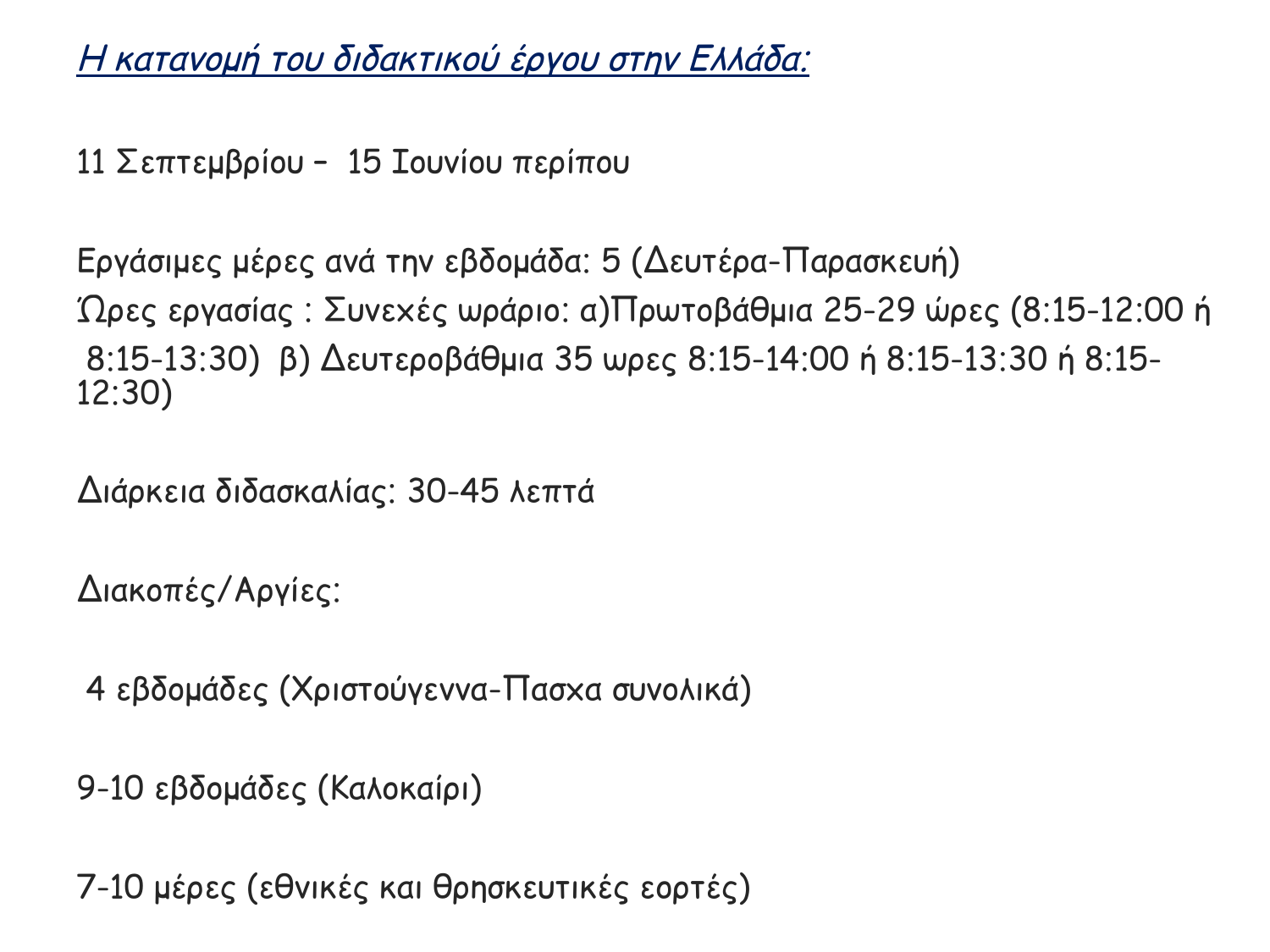

Η κατανομή του διδακτικού έργου στην Ελλάδα:

11 Σεπτεμβρίου –  15 Ιουνίου περίπου

Εργάσιμες μέρες ανά την εβδομάδα: 5 (Δευτέρα-Παρασκευή)
Ώρες εργασίας : Συνεχές ωράριο: α)Πρωτοβάθμια 25-29 ώρες (8:15-12:00 ή
 8:15-13:30)  β) Δευτεροβάθμια 35 ωρες 8:15-14:00 ή 8:15-13:30 ή 8:15-12:30)

Διάρκεια διδασκαλίας: 30-45 λεπτά

Διακοπές/Αργίες:

 4 εβδομάδες (Χριστούγεννα-Πασχα συνολικά)

9-10 εβδομάδες (Καλοκαίρι)

7-10 μέρες (εθνικές και θρησκευτικές εορτές)